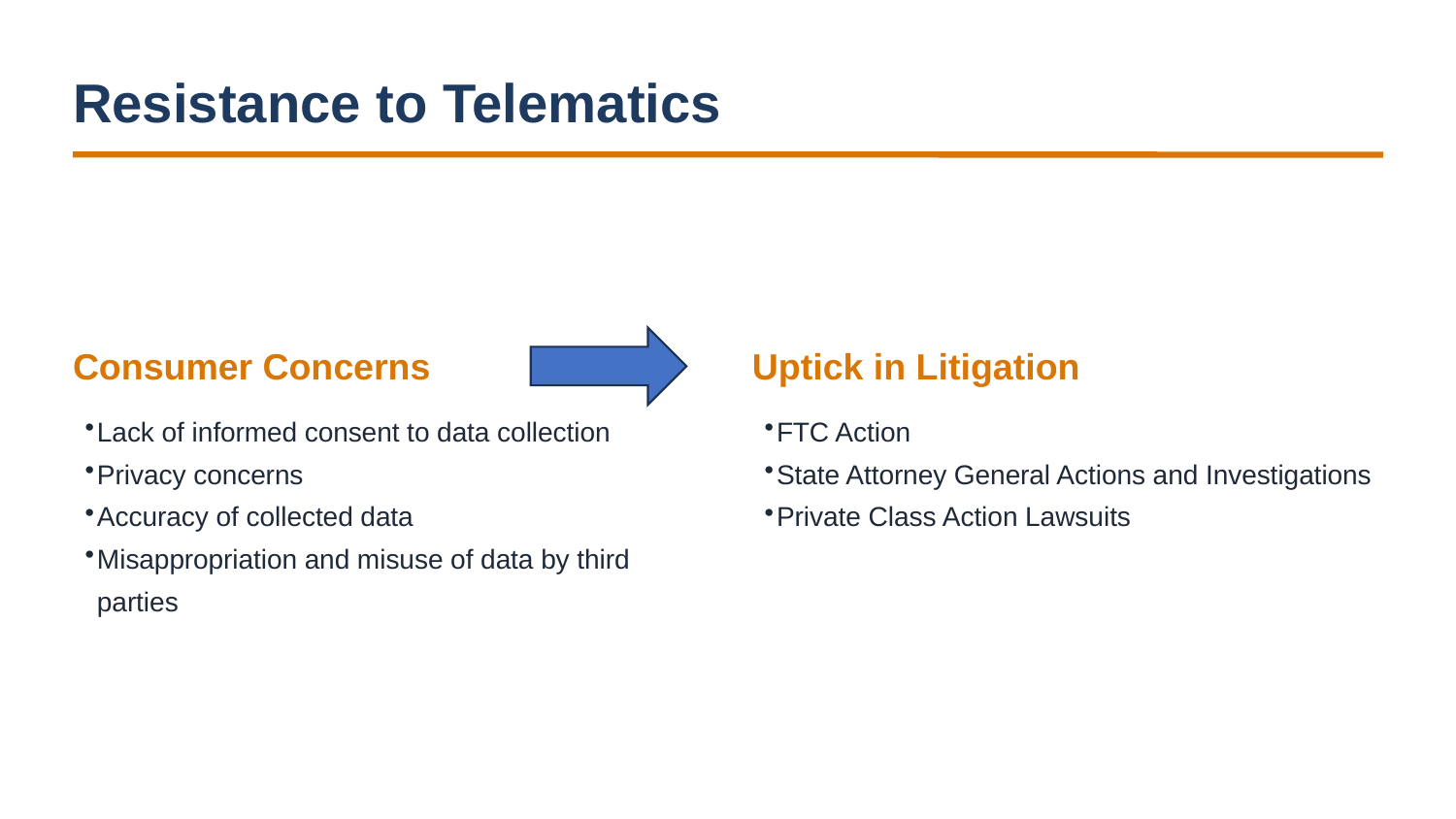

Resistance to Telematics

Consumer Concerns
Uptick in Litigation

Lack of informed consent to data collection
Privacy concerns
Accuracy of collected data
Misappropriation and misuse of data by third parties
FTC Action
State Attorney General Actions and Investigations
Private Class Action Lawsuits